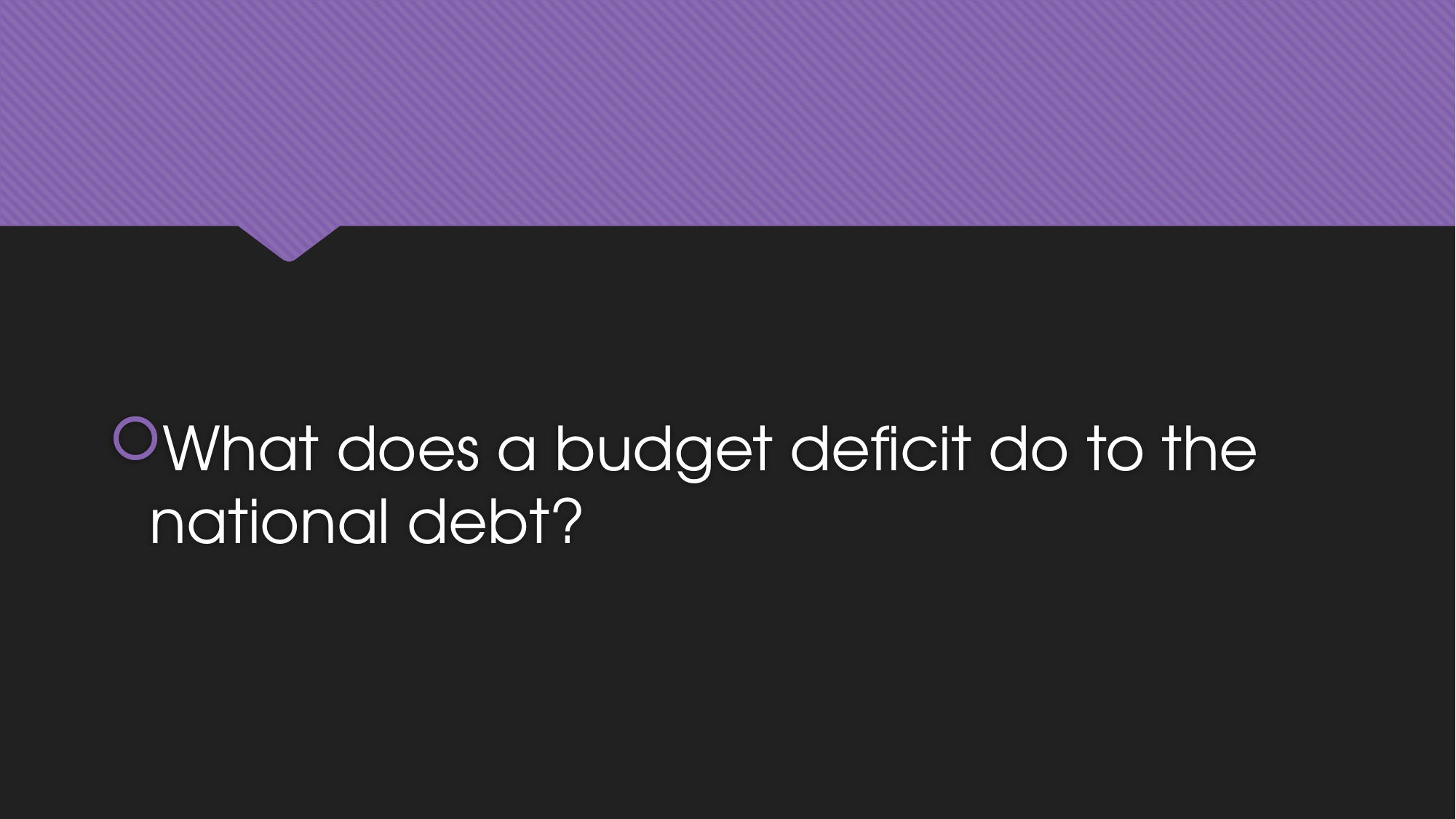

#
What does a budget deficit do to the national debt?